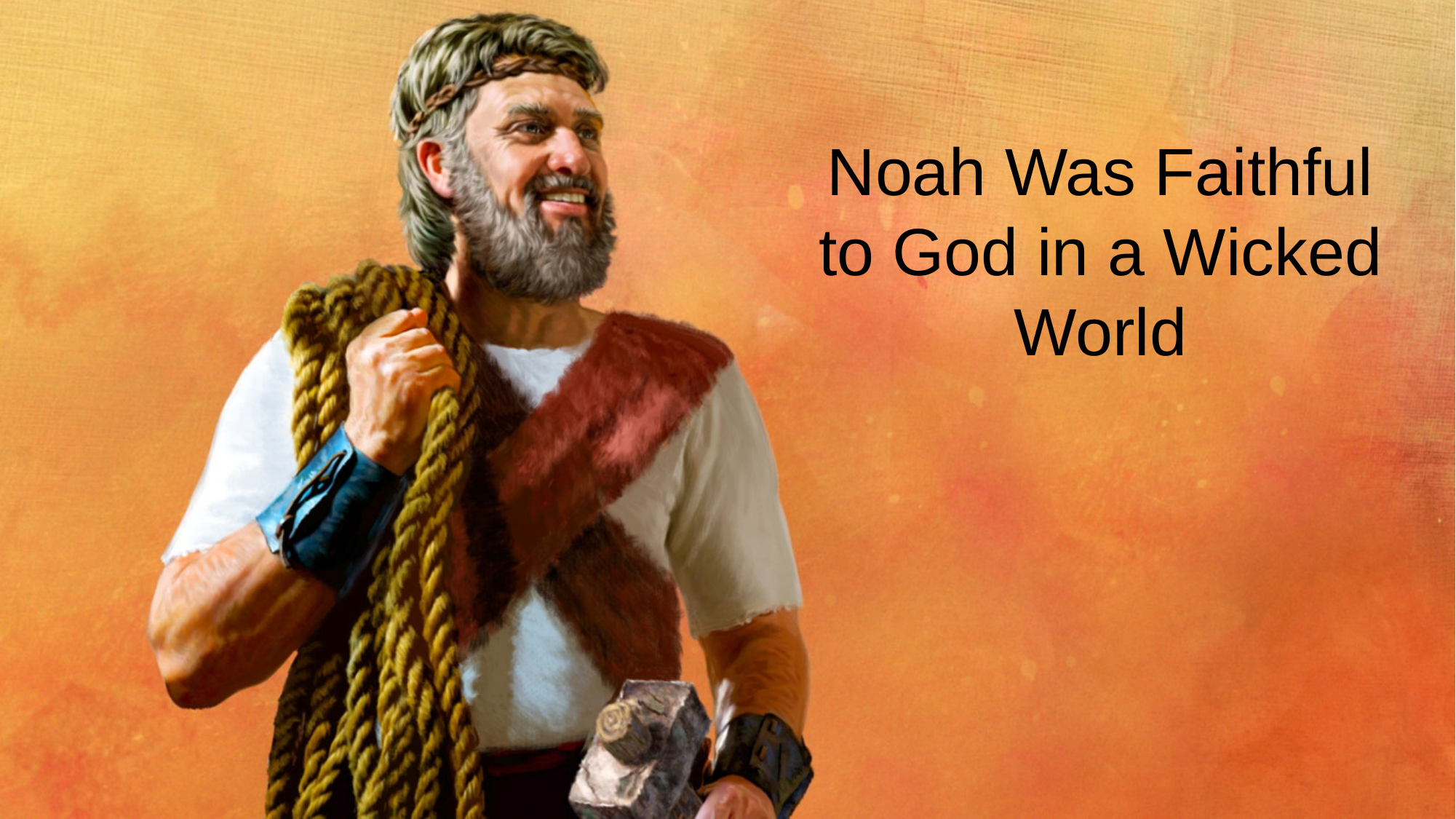

Noah Was Faithful to God in a Wicked World